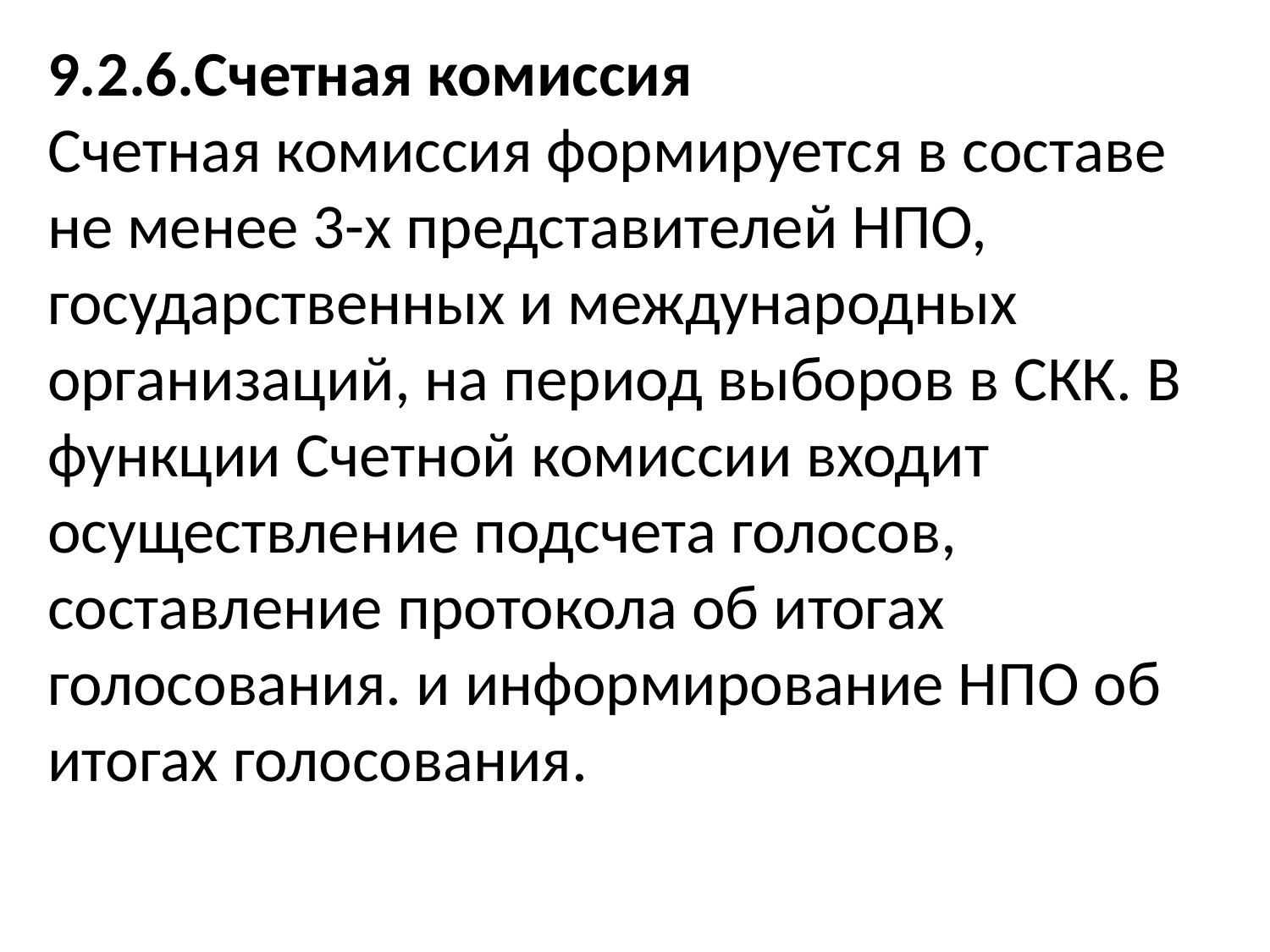

9.2.6.Счетная комиссия
Счетная комиссия формируется в составе не менее 3-х представителей НПО, государственных и международных организаций, на период выборов в СКК. В функции Счетной комиссии входит осуществление подсчета голосов, составление протокола об итогах голосования. и информирование НПО об итогах голосования.